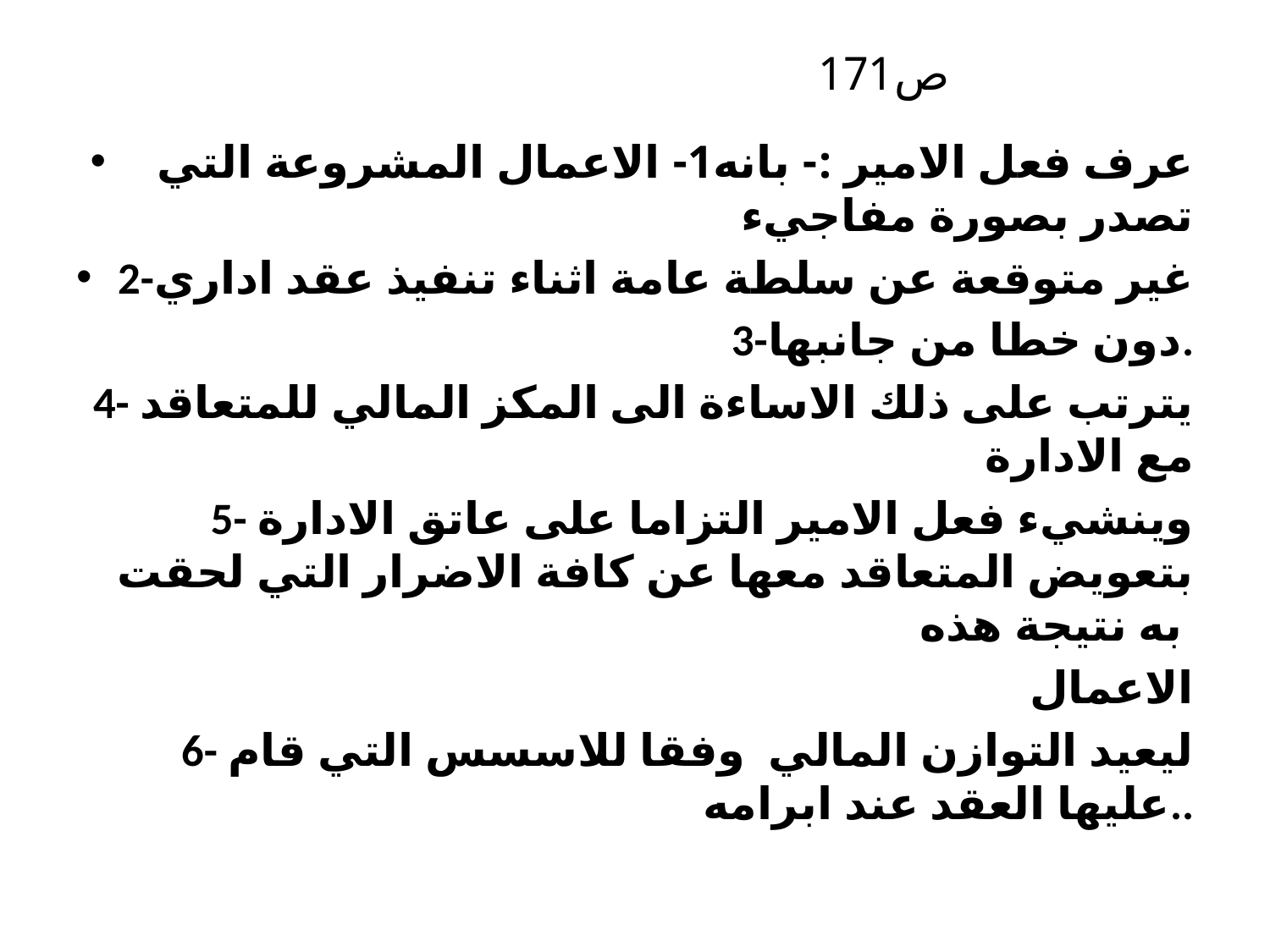

# ص171
 عرف فعل الامير :- بانه1- الاعمال المشروعة التي تصدر بصورة مفاجيء
2-غير متوقعة عن سلطة عامة اثناء تنفيذ عقد اداري
3-دون خطا من جانبها.
4- يترتب على ذلك الاساءة الى المكز المالي للمتعاقد مع الادارة
5- وينشيء فعل الامير التزاما على عاتق الادارة بتعويض المتعاقد معها عن كافة الاضرار التي لحقت به نتيجة هذه
الاعمال
6- ليعيد التوازن المالي  وفقا للاسسس التي قام عليها العقد عند ابرامه..